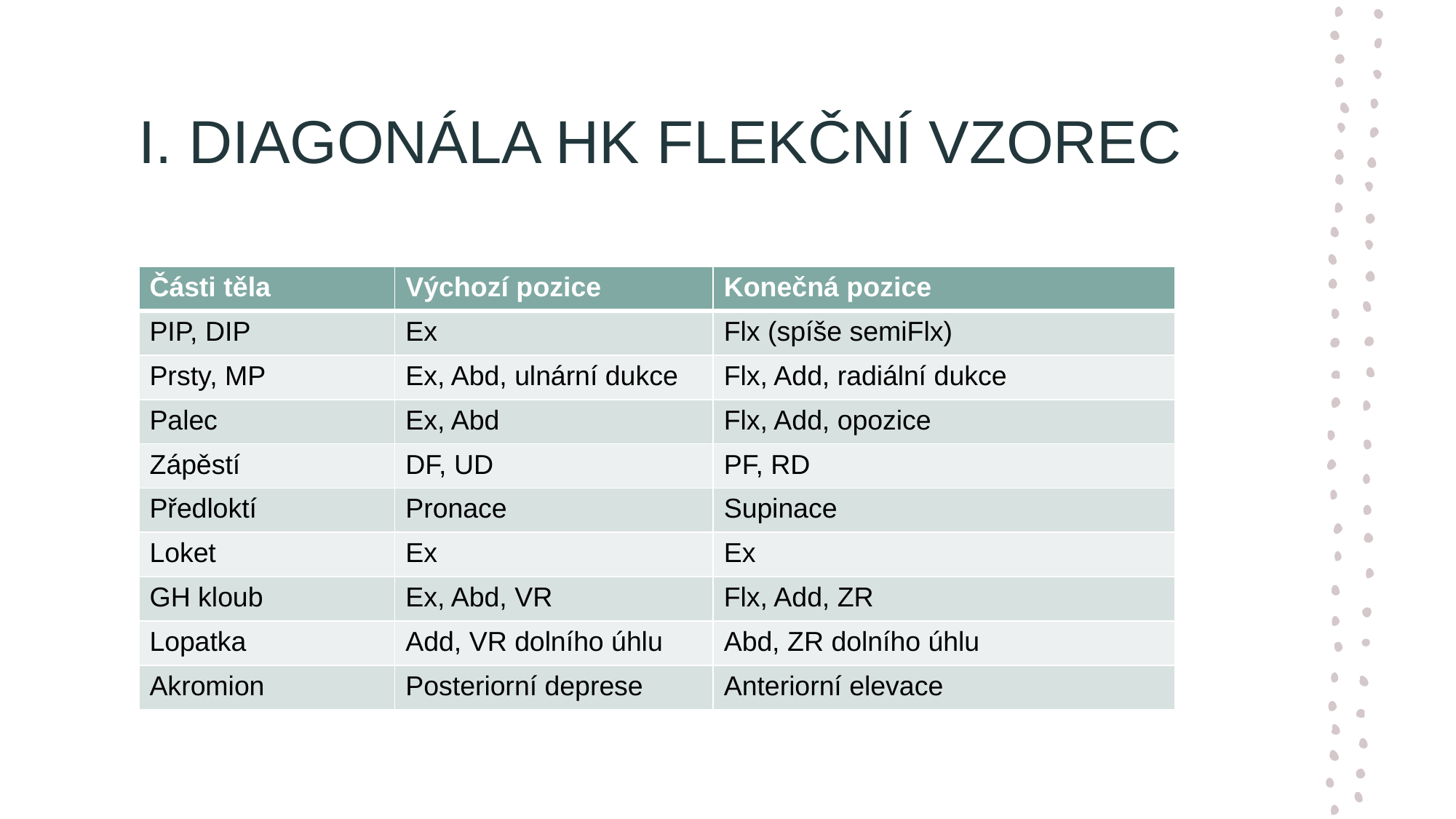

# I. DIAGONÁLA HK FLEKČNÍ VZOREC
| Části těla | Výchozí pozice | Konečná pozice |
| --- | --- | --- |
| PIP, DIP | Ex | Flx (spíše semiFlx) |
| Prsty, MP | Ex, Abd, ulnární dukce | Flx, Add, radiální dukce |
| Palec | Ex, Abd | Flx, Add, opozice |
| Zápěstí | DF, UD | PF, RD |
| Předloktí | Pronace | Supinace |
| Loket | Ex | Ex |
| GH kloub | Ex, Abd, VR | Flx, Add, ZR |
| Lopatka | Add, VR dolního úhlu | Abd, ZR dolního úhlu |
| Akromion | Posteriorní deprese | Anteriorní elevace |